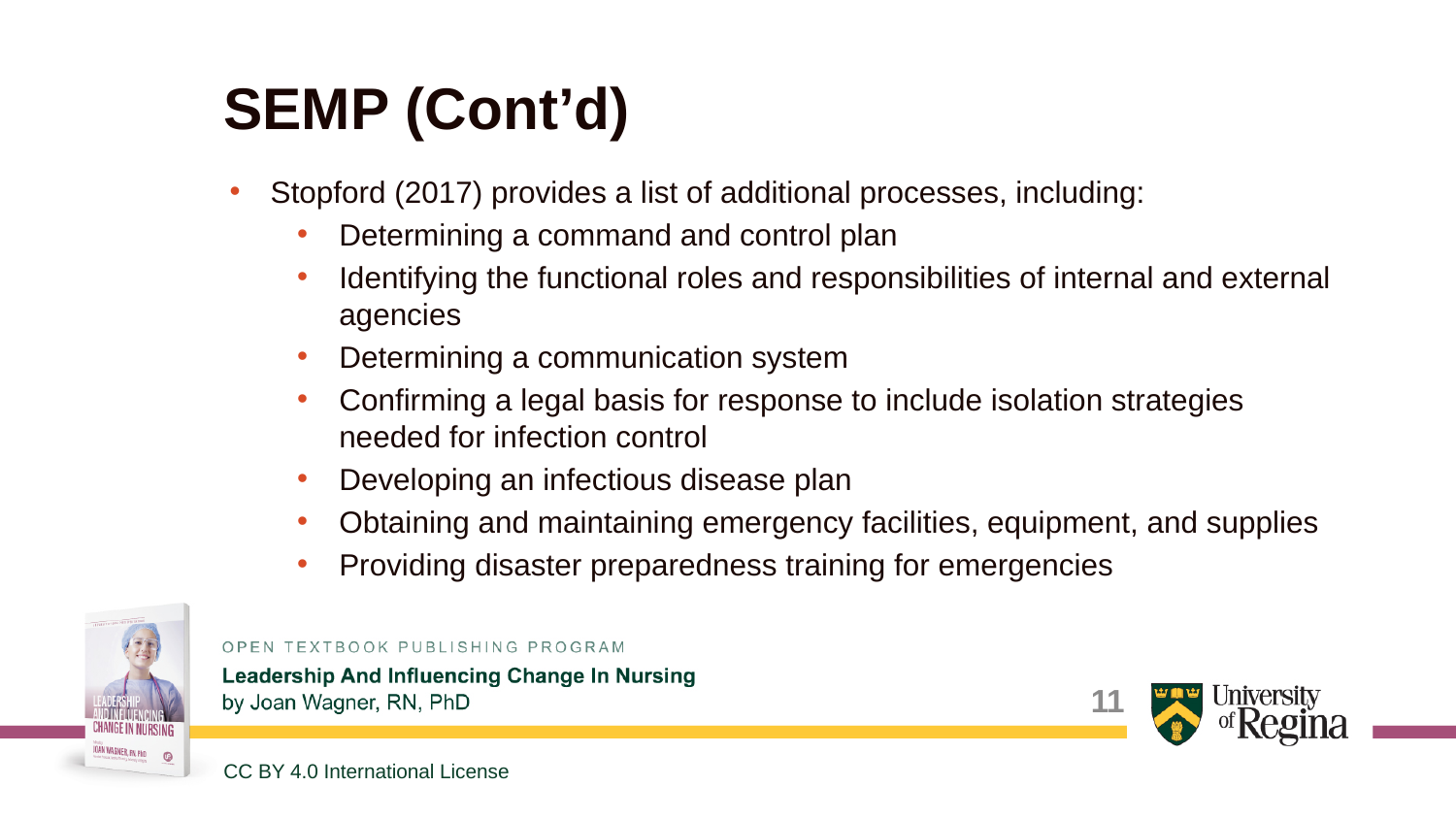

# SEMP (Cont’d)
Stopford (2017) provides a list of additional processes, including:
Determining a command and control plan
Identifying the functional roles and responsibilities of internal and external agencies
Determining a communication system
Confirming a legal basis for response to include isolation strategies needed for infection control
Developing an infectious disease plan
Obtaining and maintaining emergency facilities, equipment, and supplies
Providing disaster preparedness training for emergencies

11
CC BY 4.0 International License